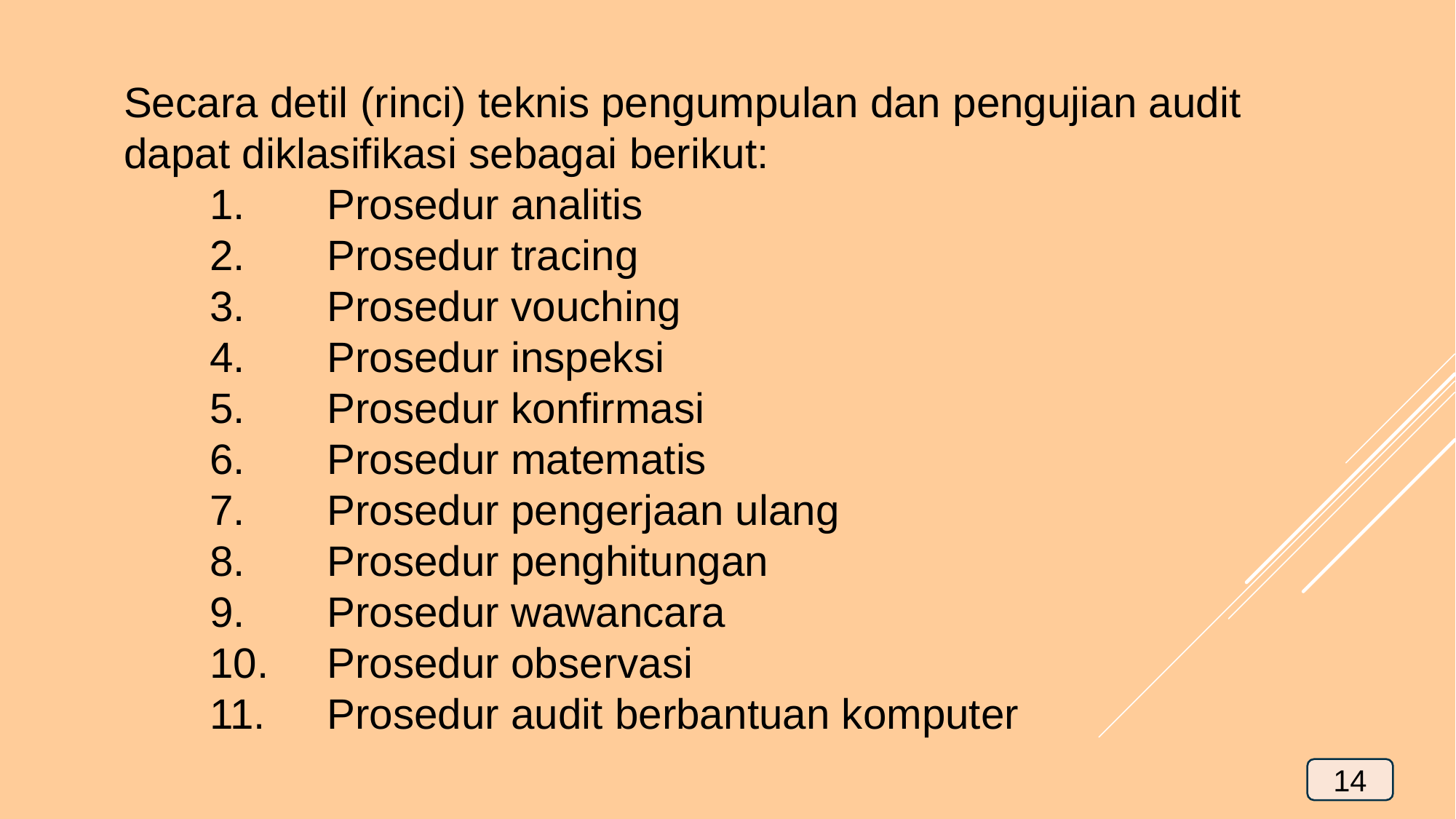

Secara detil (rinci) teknis pengumpulan dan pengujian audit dapat diklasifikasi sebagai berikut:
Prosedur analitis
Prosedur tracing
Prosedur vouching
Prosedur inspeksi
Prosedur konfirmasi
Prosedur matematis
Prosedur pengerjaan ulang
Prosedur penghitungan
Prosedur wawancara
Prosedur observasi
Prosedur audit berbantuan komputer